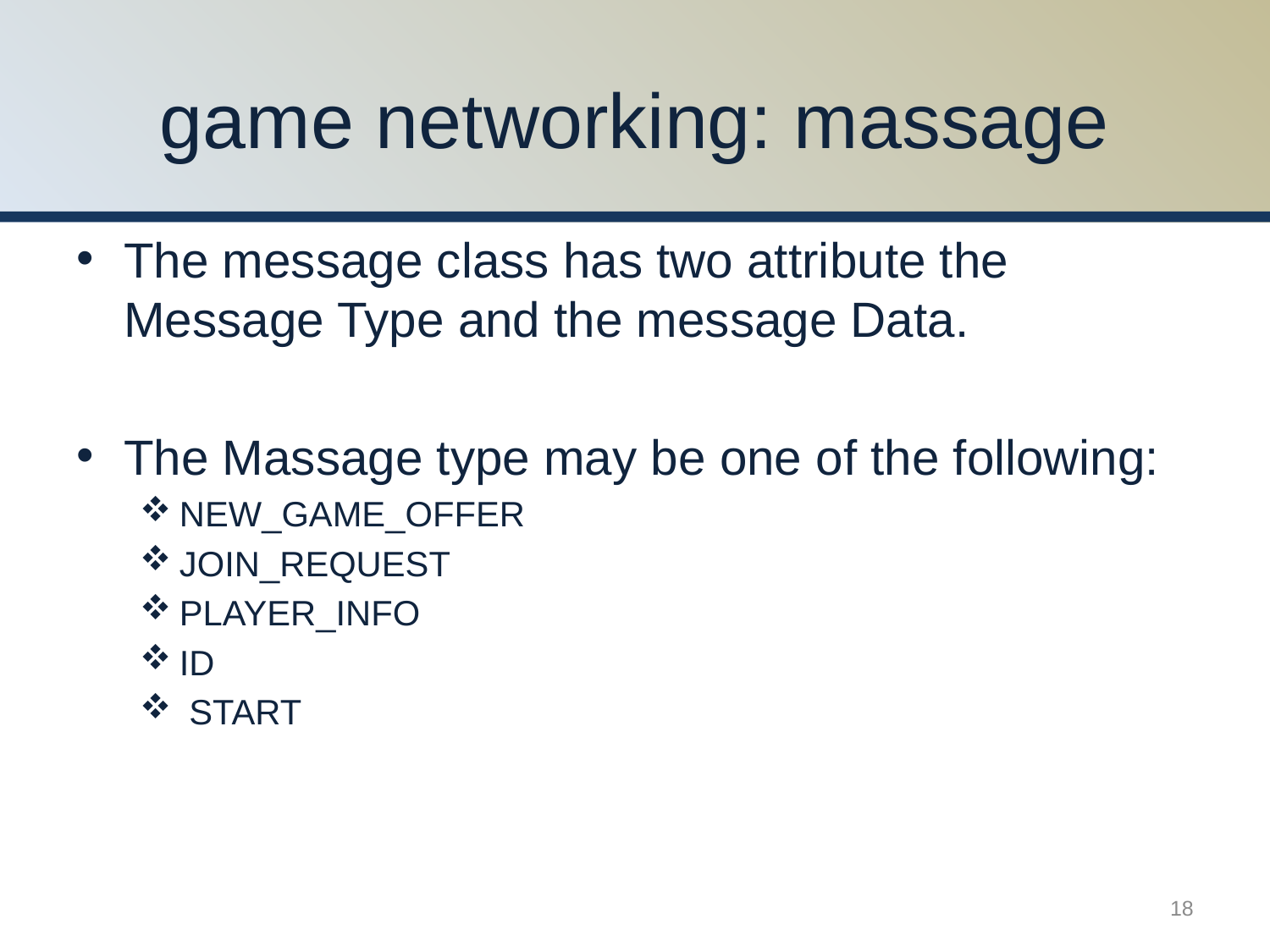

# game networking: massage
The message class has two attribute the Message Type and the message Data.

The Massage type may be one of the following:
NEW_GAME_OFFER
JOIN_REQUEST
PLAYER_INFO
ID
 START
18